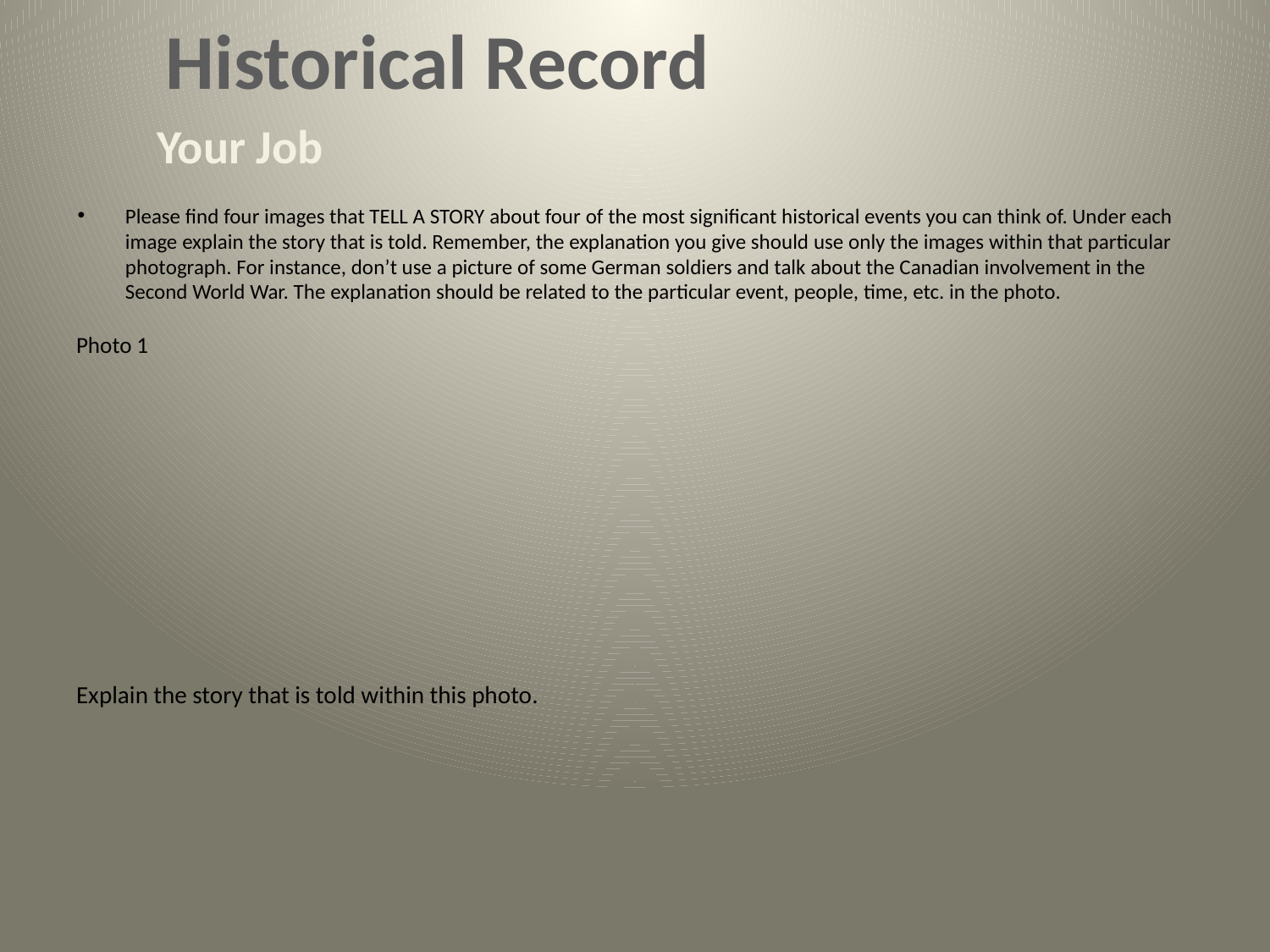

Historical Record
# Your Job
Please find four images that TELL A STORY about four of the most significant historical events you can think of. Under each image explain the story that is told. Remember, the explanation you give should use only the images within that particular photograph. For instance, don’t use a picture of some German soldiers and talk about the Canadian involvement in the Second World War. The explanation should be related to the particular event, people, time, etc. in the photo.
Photo 1

Explain the story that is told within this photo.